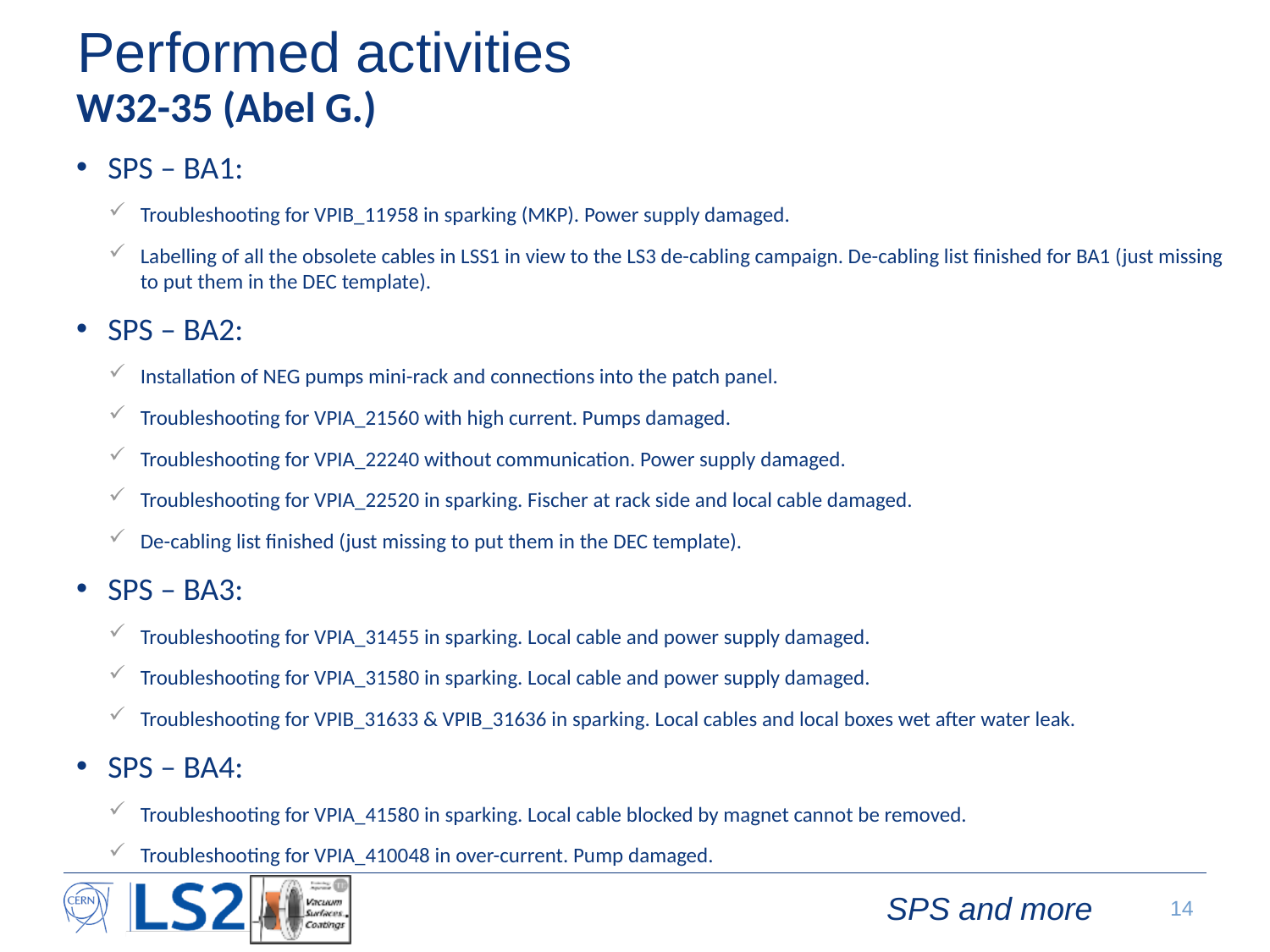

# Performed activities
W32-35 (Abel G.)
SPS – BA1:
Troubleshooting for VPIB_11958 in sparking (MKP). Power supply damaged.
Labelling of all the obsolete cables in LSS1 in view to the LS3 de-cabling campaign. De-cabling list finished for BA1 (just missing to put them in the DEC template).
SPS – BA2:
Installation of NEG pumps mini-rack and connections into the patch panel.
Troubleshooting for VPIA_21560 with high current. Pumps damaged.
Troubleshooting for VPIA_22240 without communication. Power supply damaged.
Troubleshooting for VPIA_22520 in sparking. Fischer at rack side and local cable damaged.
De-cabling list finished (just missing to put them in the DEC template).
SPS – BA3:
Troubleshooting for VPIA_31455 in sparking. Local cable and power supply damaged.
Troubleshooting for VPIA_31580 in sparking. Local cable and power supply damaged.
Troubleshooting for VPIB_31633 & VPIB_31636 in sparking. Local cables and local boxes wet after water leak.
SPS – BA4:
Troubleshooting for VPIA_41580 in sparking. Local cable blocked by magnet cannot be removed.
Troubleshooting for VPIA_410048 in over-current. Pump damaged.

SPS and more
14